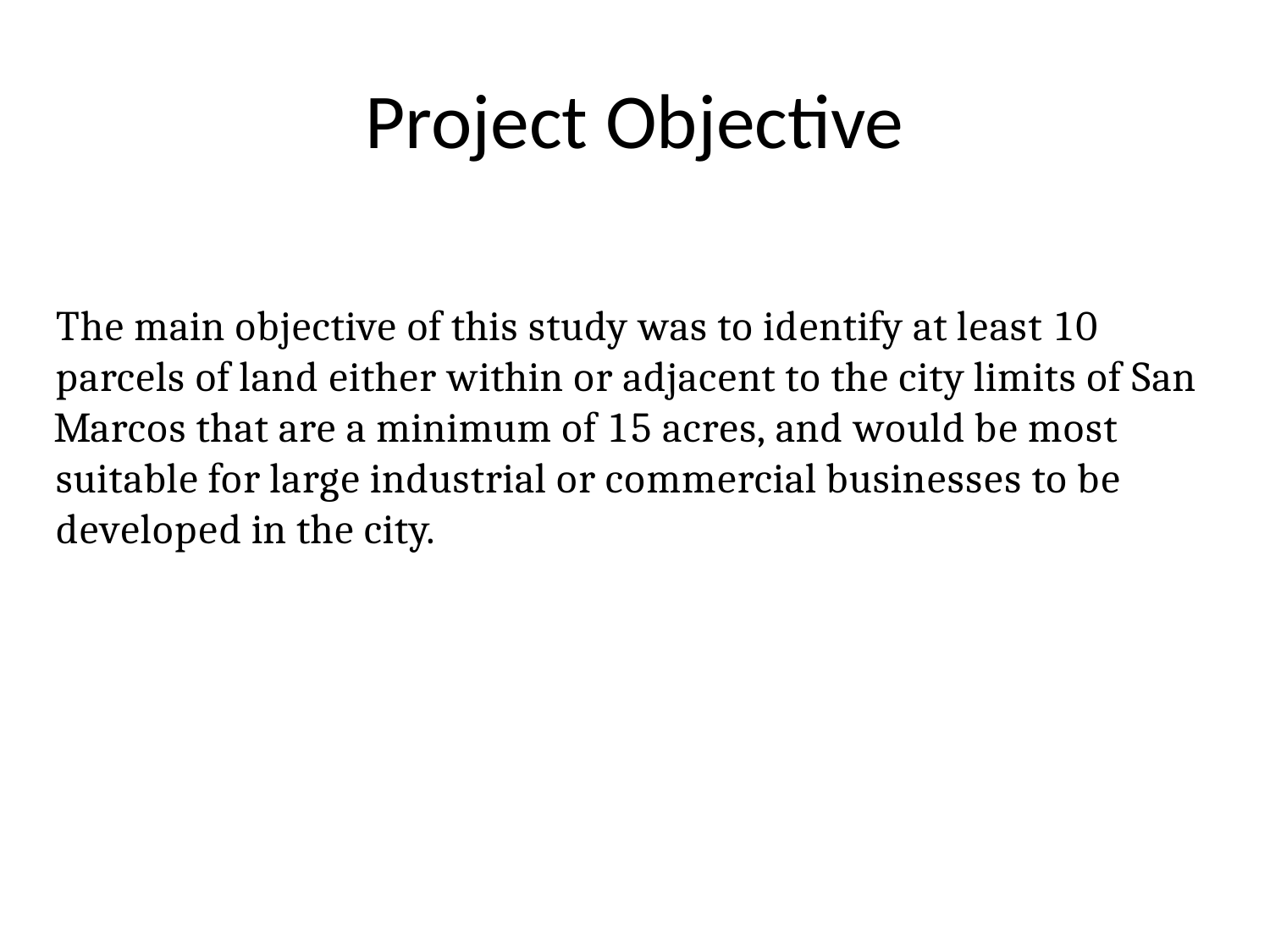

Project Objective

The main objective of this study was to identify at least 10 parcels of land either within or adjacent to the city limits of San Marcos that are a minimum of 15 acres, and would be most suitable for large industrial or commercial businesses to be developed in the city.